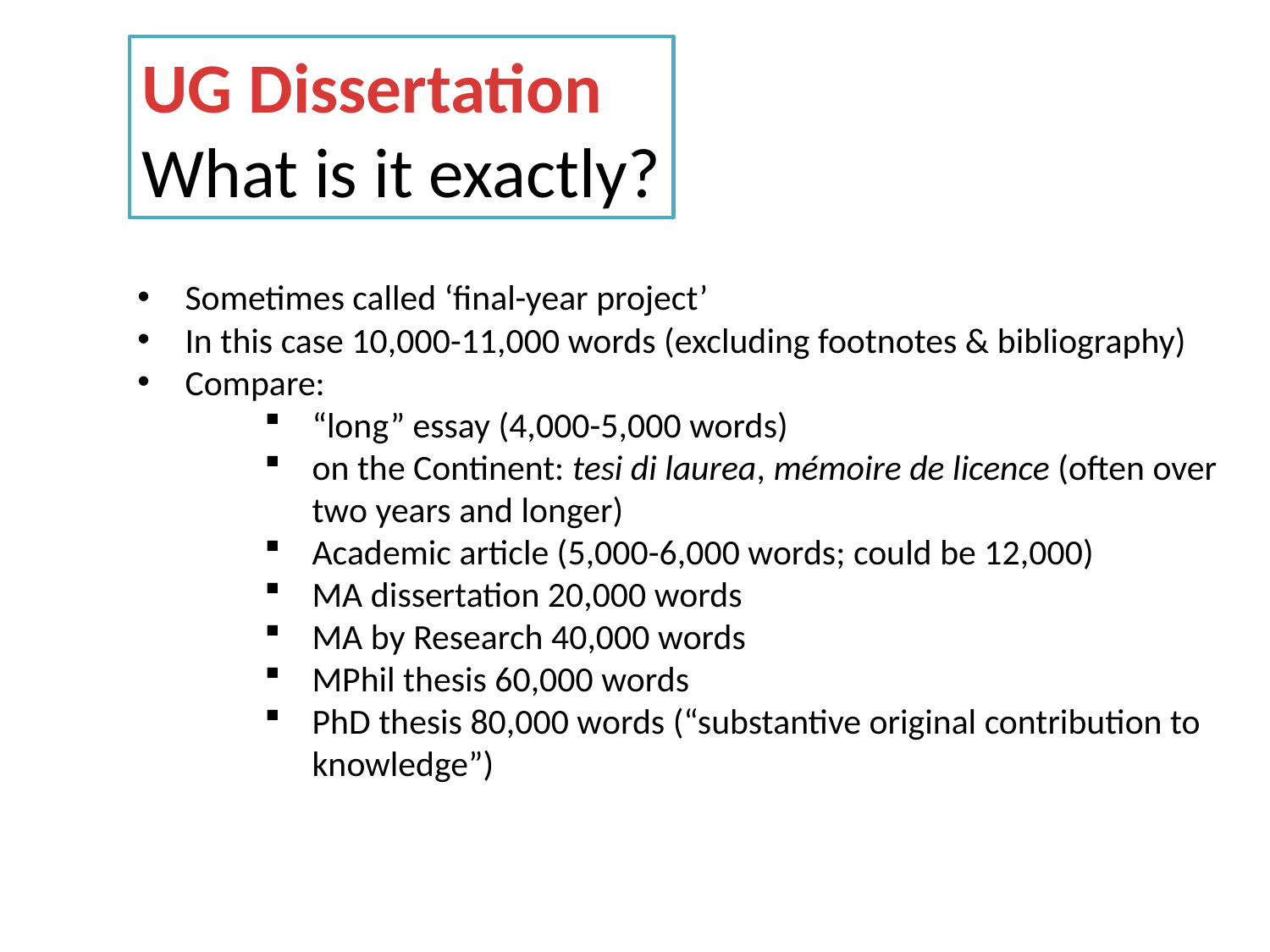

UG Dissertation
What is it exactly?
Sometimes called ‘final-year project’
In this case 10,000-11,000 words (excluding footnotes & bibliography)
Compare:
“long” essay (4,000-5,000 words)
on the Continent: tesi di laurea, mémoire de licence (often over two years and longer)
Academic article (5,000-6,000 words; could be 12,000)
MA dissertation 20,000 words
MA by Research 40,000 words
MPhil thesis 60,000 words
PhD thesis 80,000 words (“substantive original contribution to knowledge”)